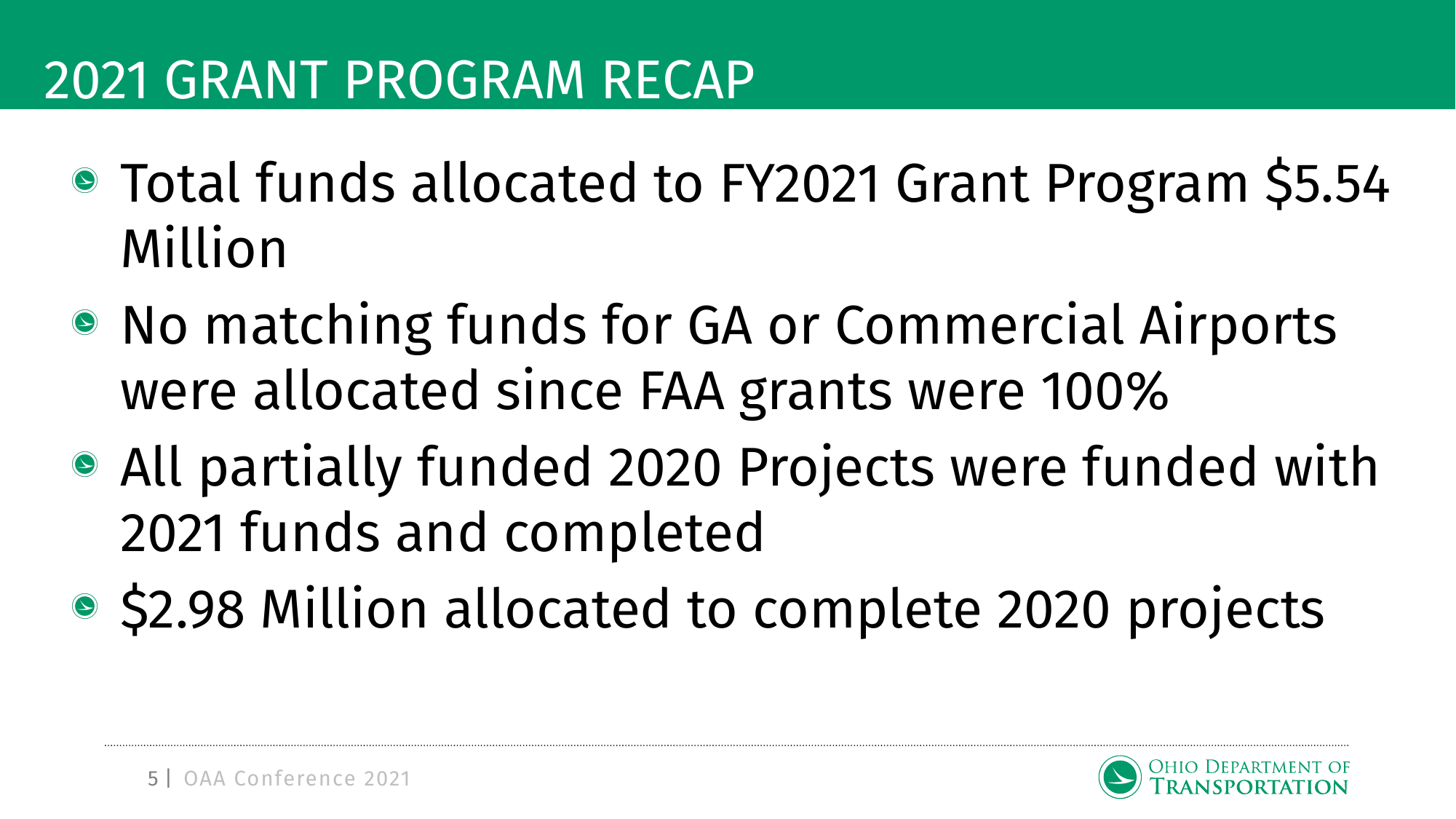

# 2021 grant program Recap
Total funds allocated to FY2021 Grant Program $5.54 Million
No matching funds for GA or Commercial Airports were allocated since FAA grants were 100%
All partially funded 2020 Projects were funded with 2021 funds and completed
$2.98 Million allocated to complete 2020 projects

OAA Conference 2021